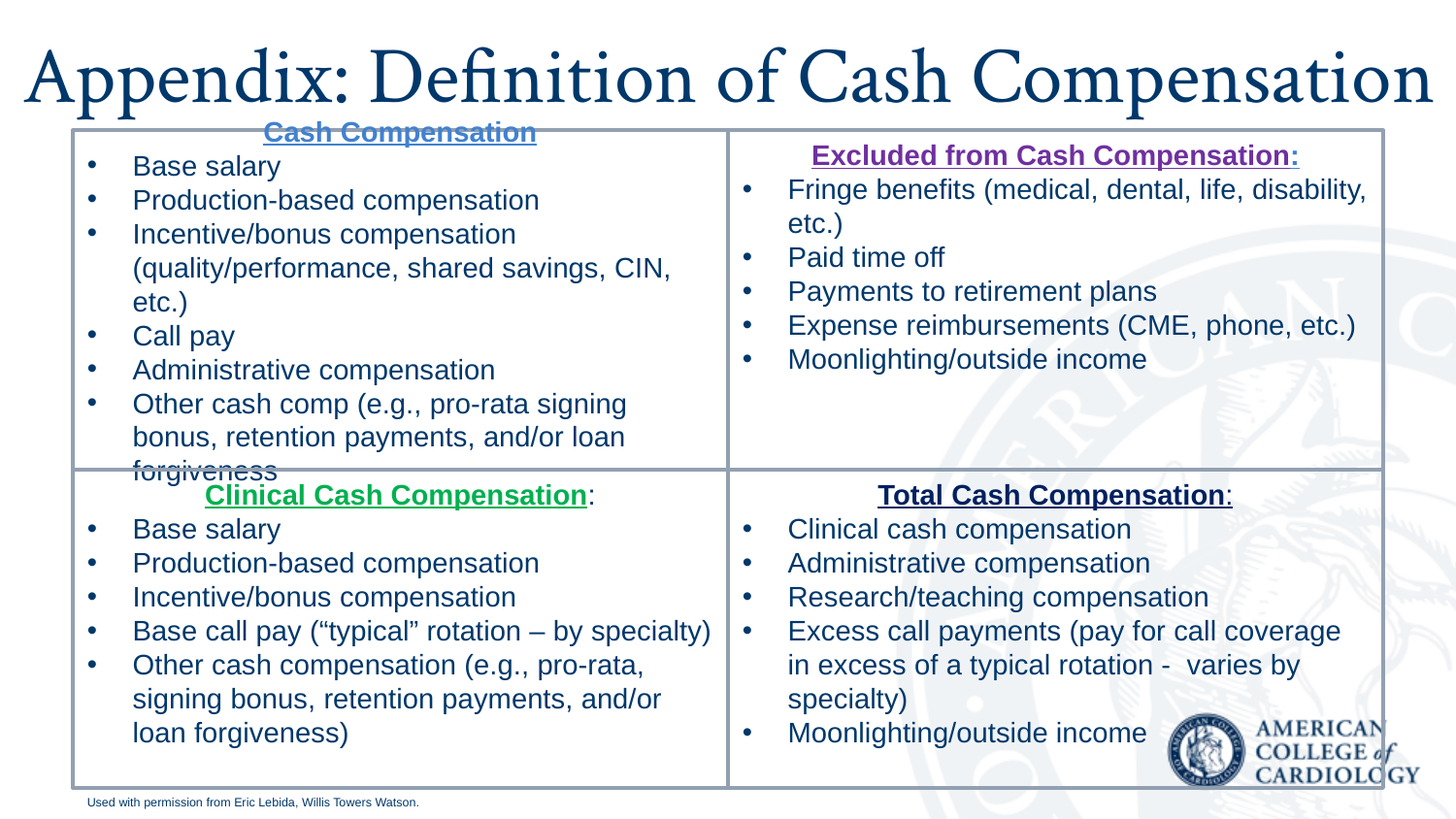

# Appendix: Definition of Cash Compensation
Cash Compensation
Base salary
Production-based compensation
Incentive/bonus compensation (quality/performance, shared savings, CIN, etc.)
Call pay
Administrative compensation
Other cash comp (e.g., pro-rata signing bonus, retention payments, and/or loan forgiveness
Excluded from Cash Compensation:
Fringe benefits (medical, dental, life, disability, etc.)
Paid time off
Payments to retirement plans
Expense reimbursements (CME, phone, etc.)
Moonlighting/outside income
Total Cash Compensation:
Clinical cash compensation
Administrative compensation
Research/teaching compensation
Excess call payments (pay for call coverage in excess of a typical rotation -  varies by specialty)
Moonlighting/outside income

Clinical Cash Compensation:
Base salary
Production-based compensation
Incentive/bonus compensation
Base call pay (“typical” rotation – by specialty)
Other cash compensation (e.g., pro-rata, signing bonus, retention payments, and/or loan forgiveness)

Used with permission from Eric Lebida, Willis Towers Watson.